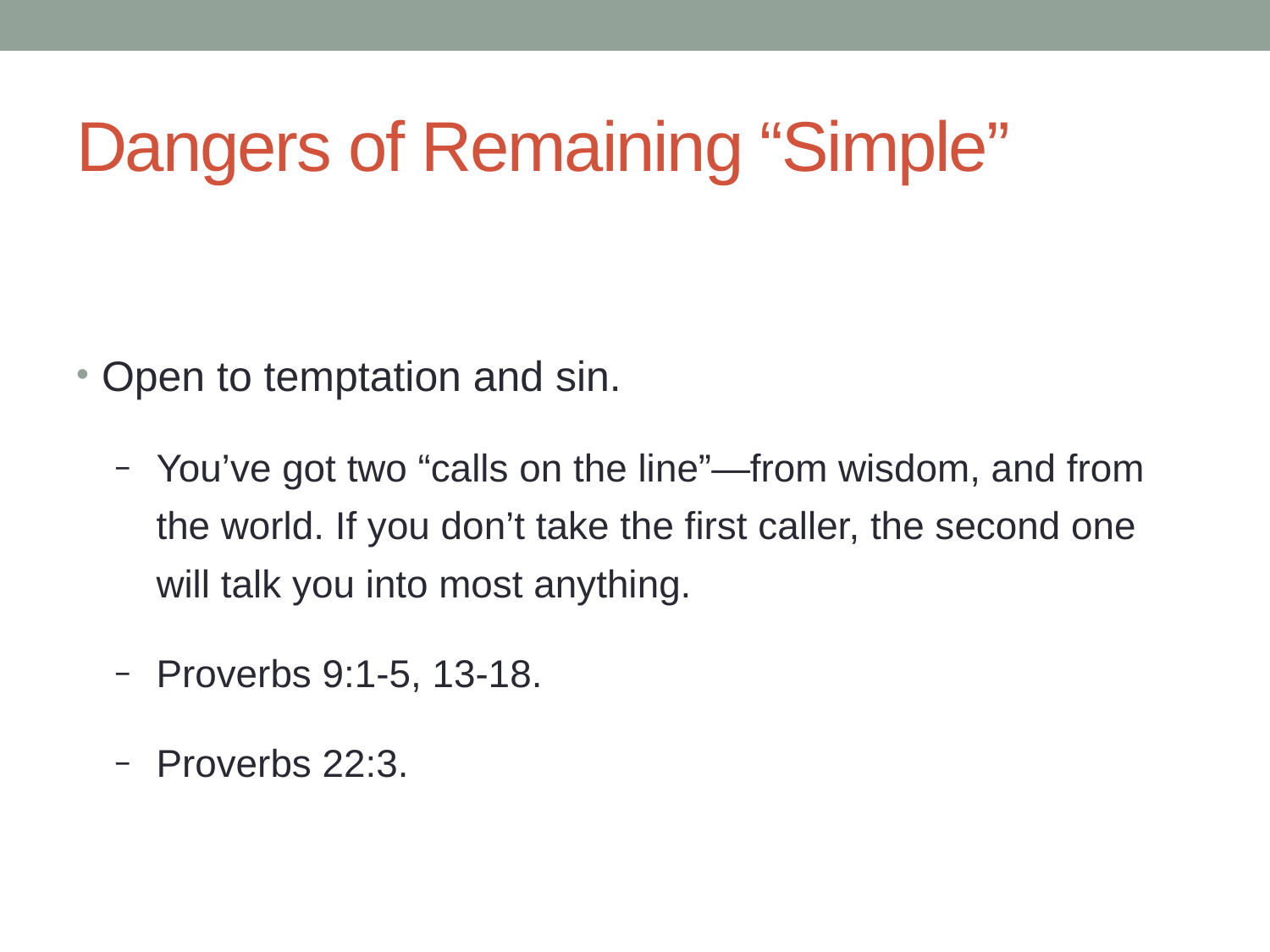

# Dangers of Remaining “Simple”
Open to temptation and sin.
You’ve got two “calls on the line”—from wisdom, and from the world. If you don’t take the first caller, the second one will talk you into most anything.
Proverbs 9:1-5, 13-18.
Proverbs 22:3.